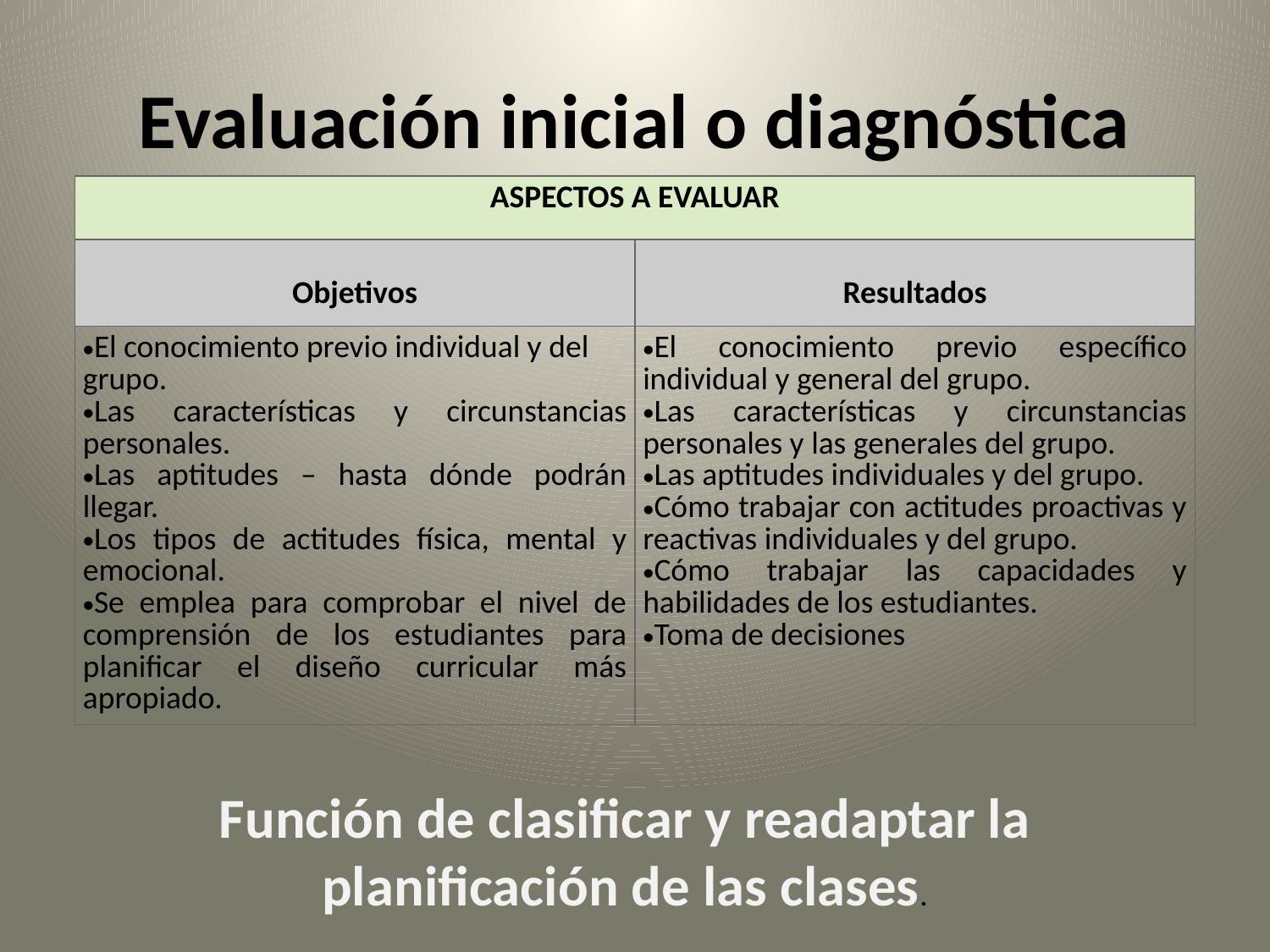

# Evaluación inicial o diagnóstica
| ASPECTOS A EVALUAR |  |
| --- | --- |
| Objetivos | Resultados |
| El conocimiento previo individual y del grupo. Las características y circunstancias personales. Las aptitudes – hasta dónde podrán llegar. Los tipos de actitudes física, mental y emocional. Se emplea para comprobar el nivel de comprensión de los estudiantes para planificar el diseño curricular más apropiado. | El conocimiento previo específico individual y general del grupo. Las características y circunstancias personales y las generales del grupo. Las aptitudes individuales y del grupo. Cómo trabajar con actitudes proactivas y reactivas individuales y del grupo. Cómo trabajar las capacidades y habilidades de los estudiantes. Toma de decisiones |
Función de clasificar y readaptar la planificación de las clases.